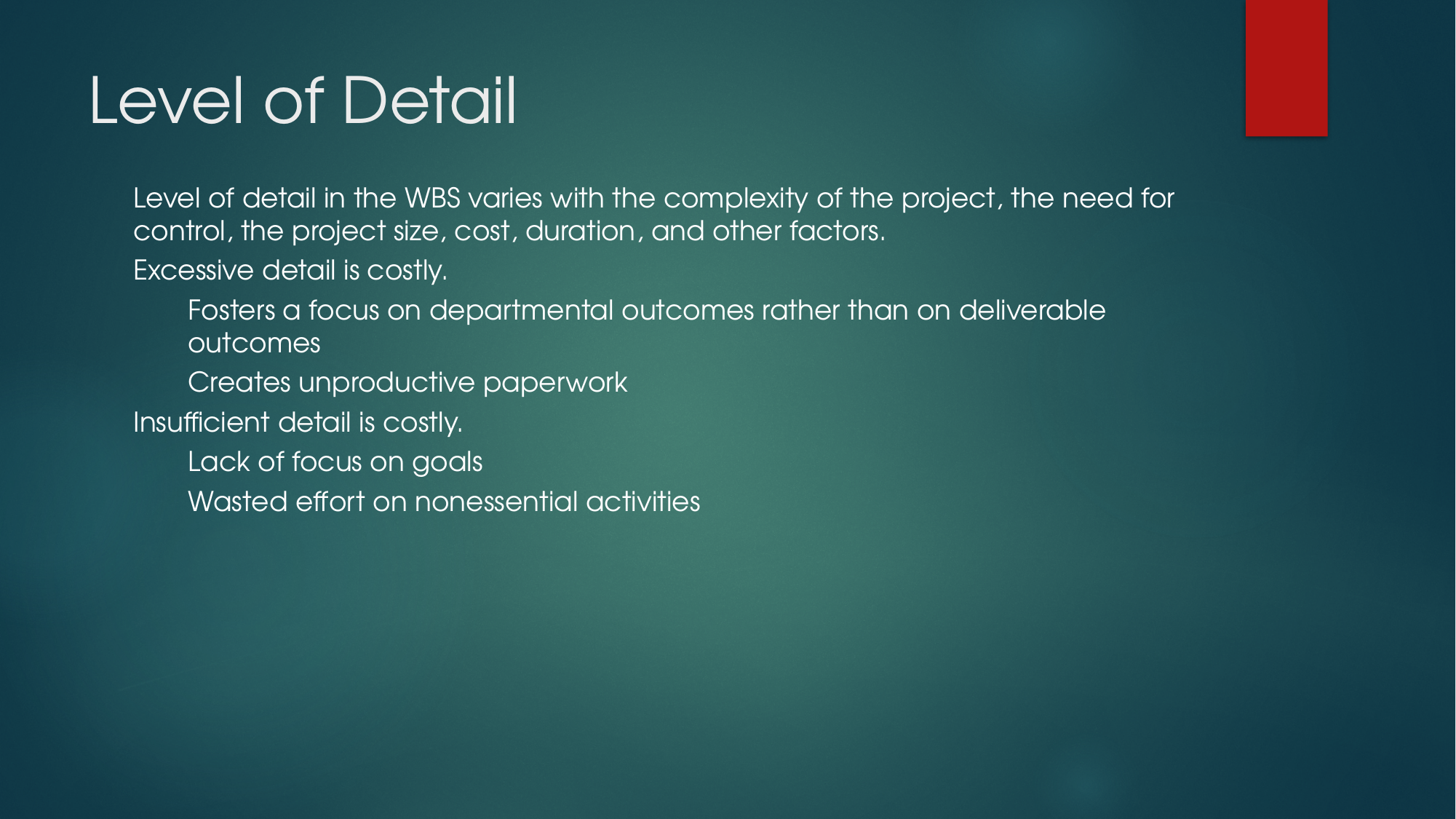

# Level of Detail
Level of detail in the WBS varies with the complexity of the project, the need for control, the project size, cost, duration, and other factors.
Excessive detail is costly.
Fosters a focus on departmental outcomes rather than on deliverable outcomes
Creates unproductive paperwork
Insufficient detail is costly.
Lack of focus on goals
Wasted effort on nonessential activities